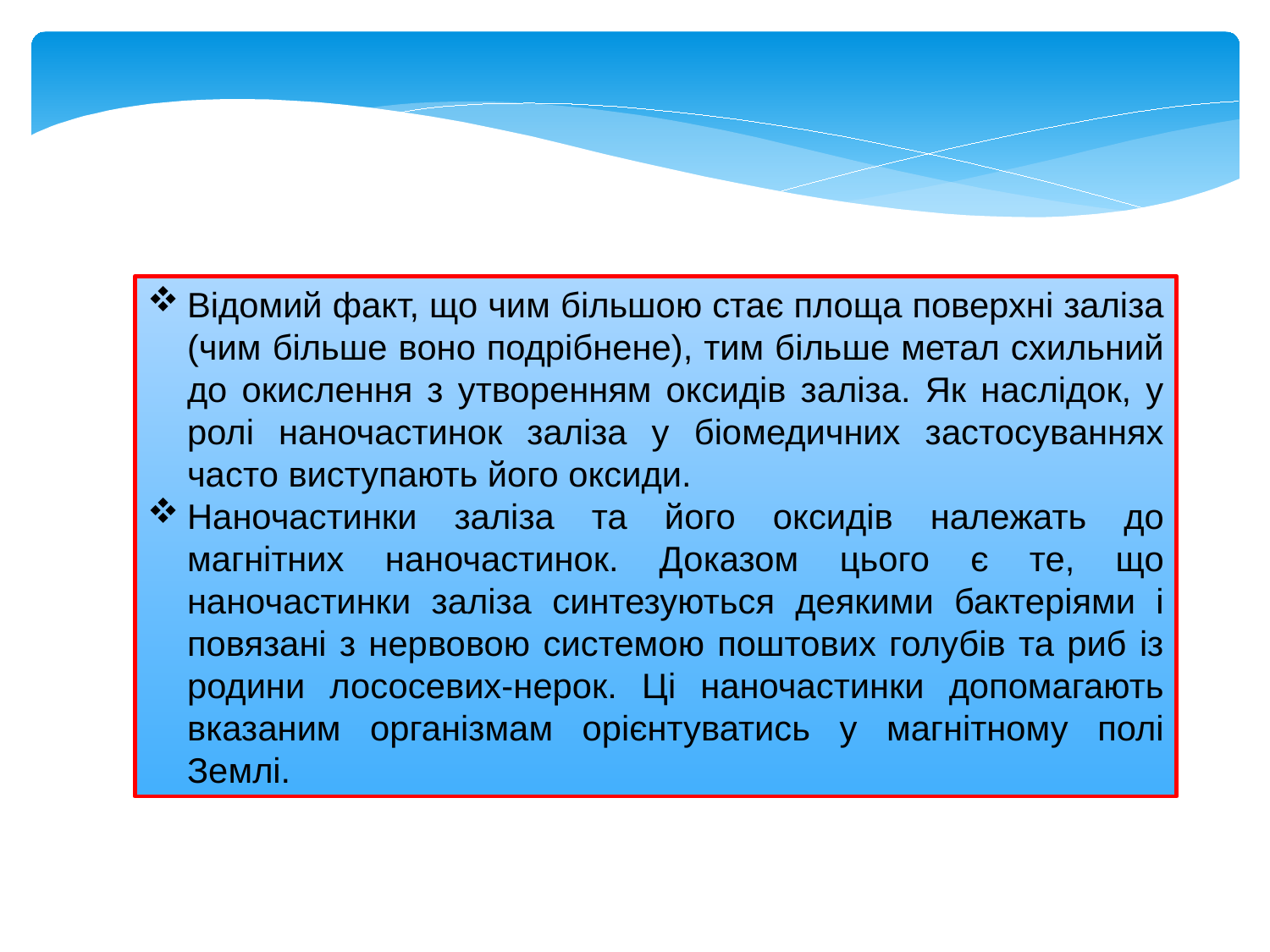

Відомий факт, що чим більшою стає площа поверхні заліза (чим більше воно подрібнене), тим більше метал схильний до окислення з утворенням оксидів заліза. Як наслідок, у ролі наночастинок заліза у біомедичних застосуваннях часто виступають його оксиди.
Наночастинки заліза та його оксидів належать до магнітних наночастинок. Доказом цього є те, що наночастинки заліза синтезуються деякими бактеріями і повязані з нервовою системою поштових голубів та риб із родини лососевих-нерок. Ці наночастинки допомагають вказаним організмам орієнтуватись у магнітному полі Землі.